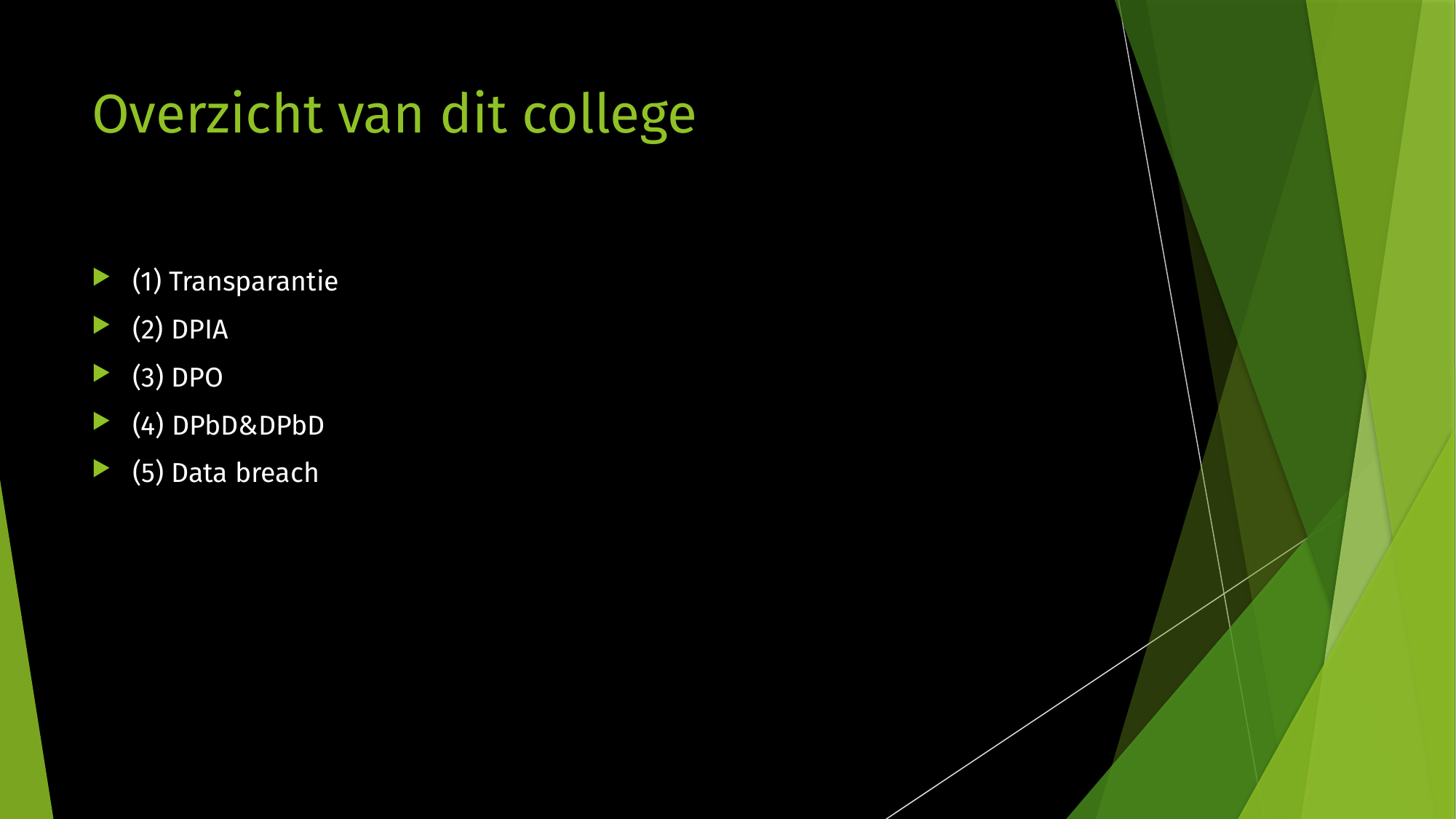

# Overzicht van dit college
(1) Transparantie
(2) DPIA
(3) DPO
(4) DPbD&DPbD
(5) Data breach